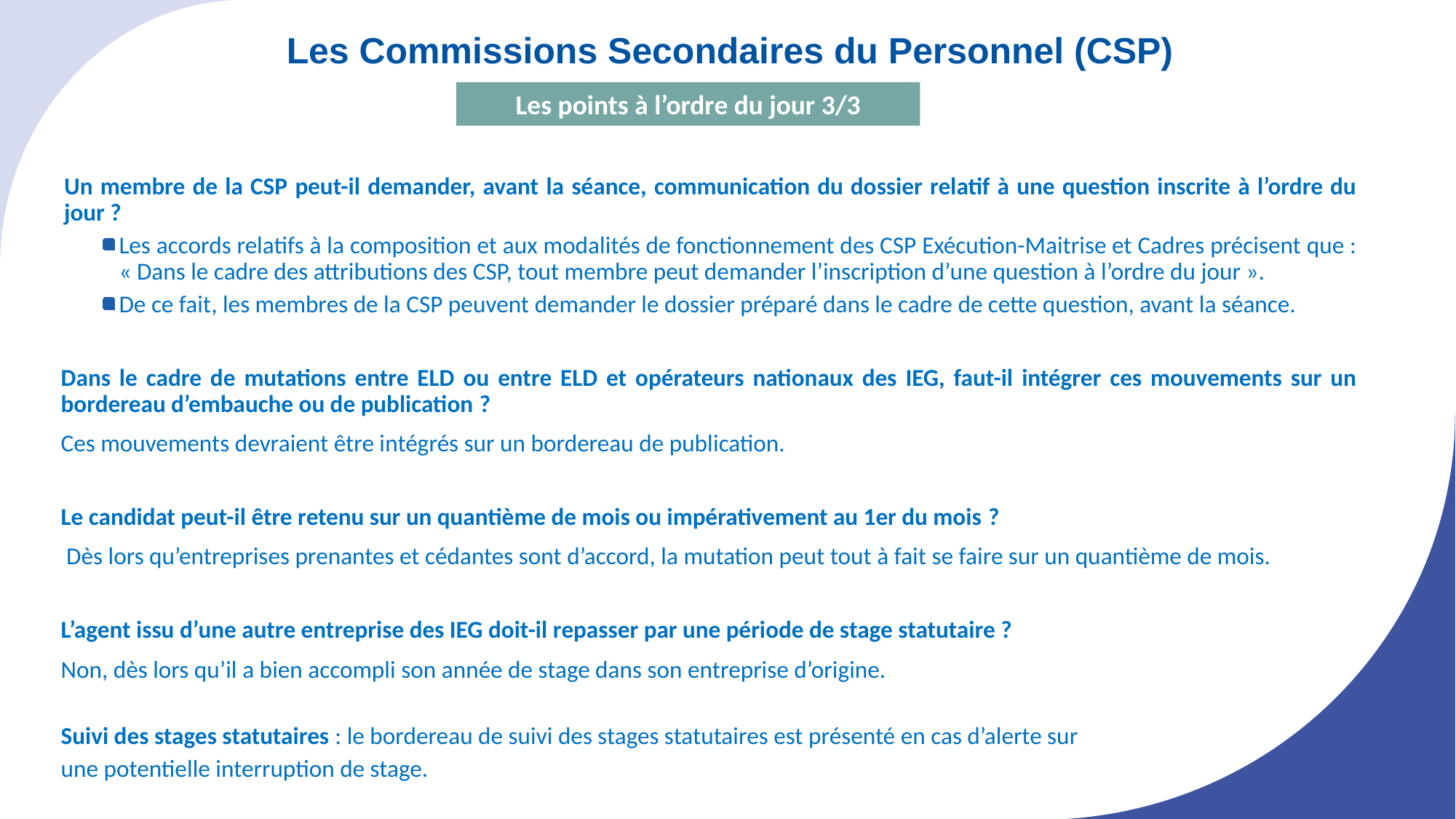

Les Commissions Secondaires du Personnel (CSP)
Les points à l’ordre du jour 3/3
Un membre de la CSP peut-il demander, avant la séance, communication du dossier relatif à une question inscrite à l’ordre du jour ?
Les accords relatifs à la composition et aux modalités de fonctionnement des CSP Exécution-Maitrise et Cadres précisent que : « Dans le cadre des attributions des CSP, tout membre peut demander l’inscription d’une question à l’ordre du jour ».
De ce fait, les membres de la CSP peuvent demander le dossier préparé dans le cadre de cette question, avant la séance.

Dans le cadre de mutations entre ELD ou entre ELD et opérateurs nationaux des IEG, faut-il intégrer ces mouvements sur un bordereau d’embauche ou de publication ?
Ces mouvements devraient être intégrés sur un bordereau de publication.

Le candidat peut-il être retenu sur un quantième de mois ou impérativement au 1er du mois ?
 Dès lors qu’entreprises prenantes et cédantes sont d’accord, la mutation peut tout à fait se faire sur un quantième de mois.

L’agent issu d’une autre entreprise des IEG doit-il repasser par une période de stage statutaire ?
Non, dès lors qu’il a bien accompli son année de stage dans son entreprise d’origine.

Suivi des stages statutaires : le bordereau de suivi des stages statutaires est présenté en cas d’alerte sur
une potentielle interruption de stage.